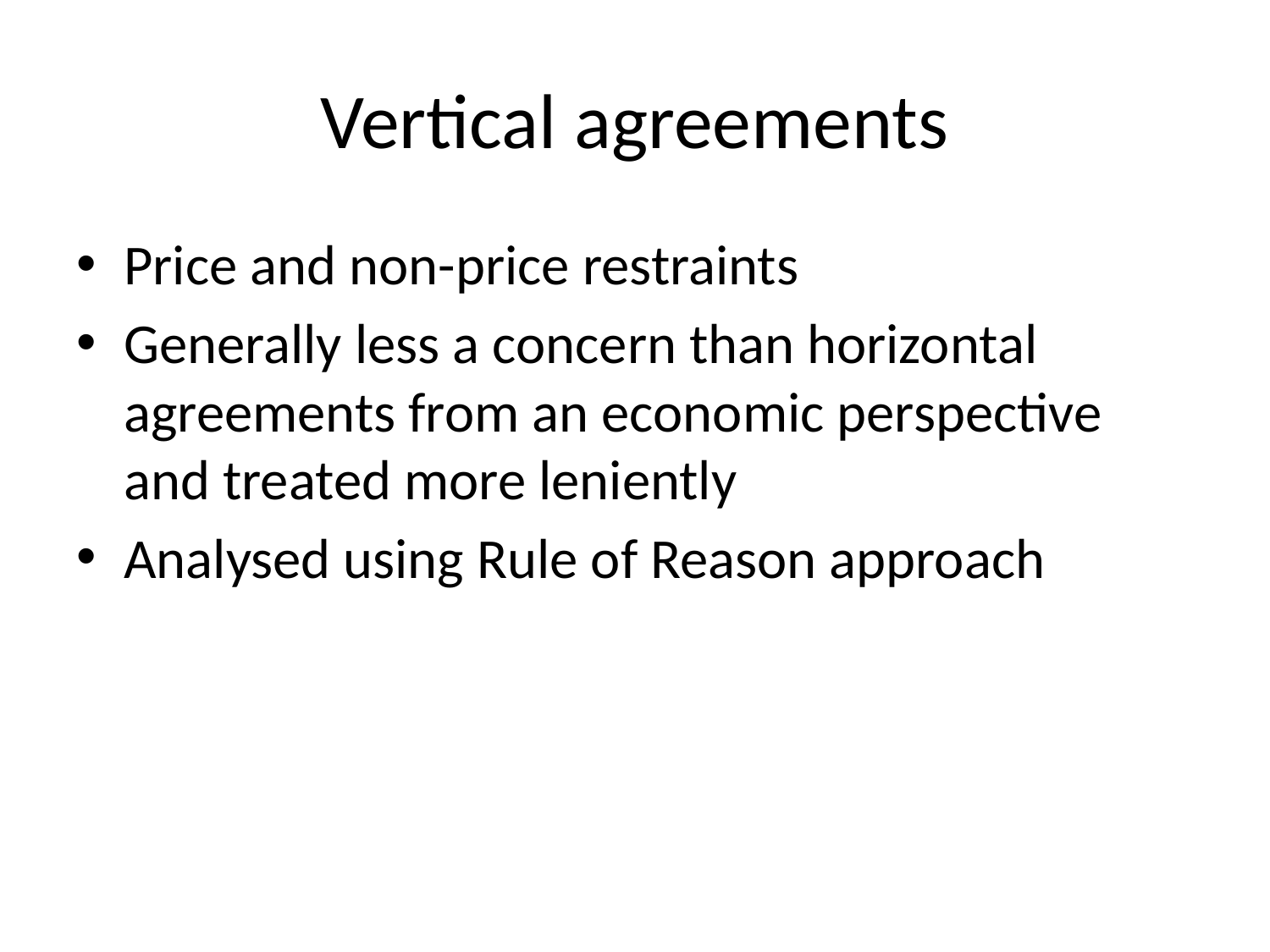

# Vertical agreements
Price and non-price restraints
Generally less a concern than horizontal agreements from an economic perspective and treated more leniently
Analysed using Rule of Reason approach